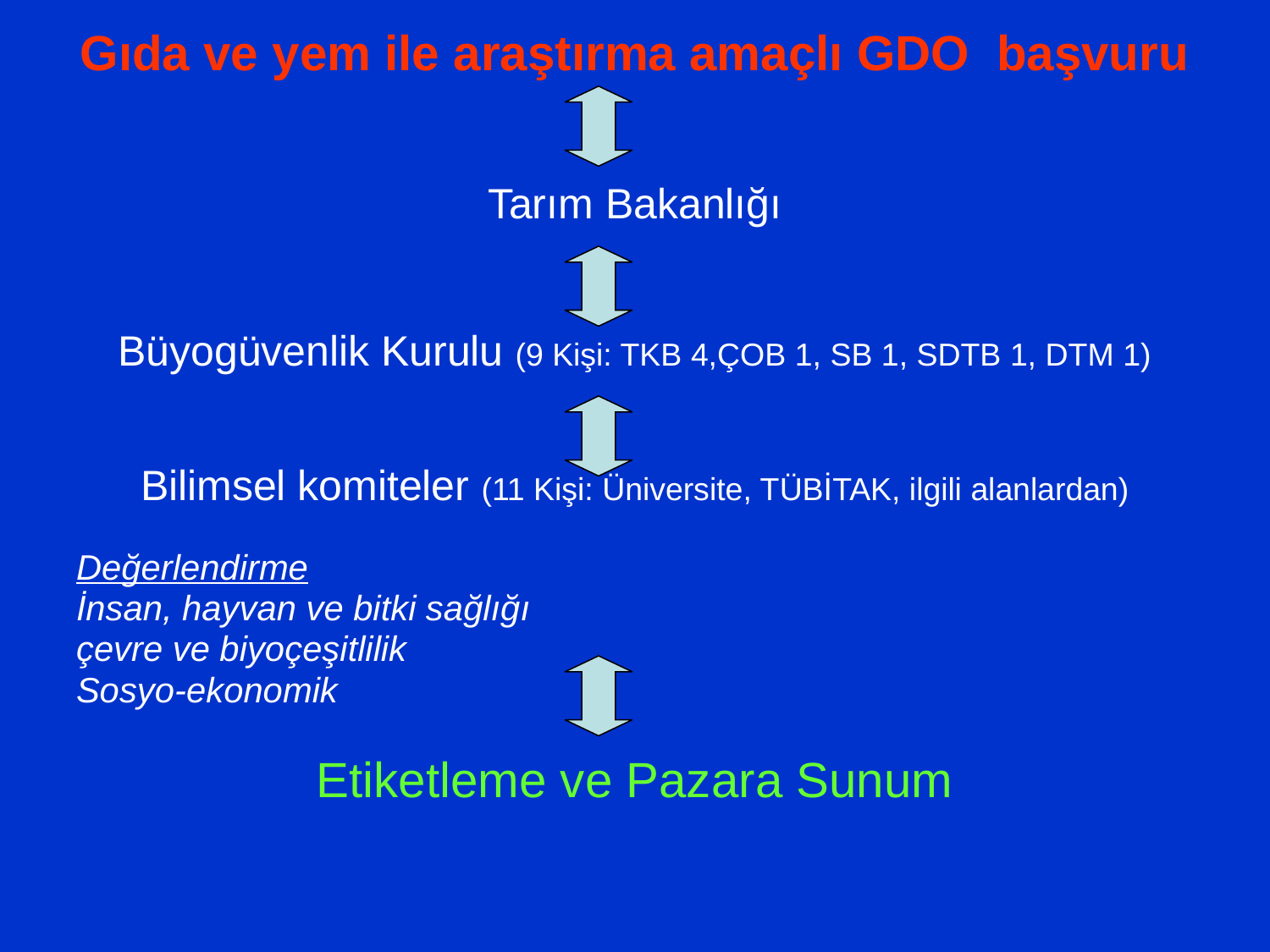

Gıda ve yem ile araştırma amaçlı GDO  başvuru

Tarım Bakanlığı

Büyogüvenlik Kurulu (9 Kişi: TKB 4,ÇOB 1, SB 1, SDTB 1, DTM 1)

Bilimsel komiteler (11 Kişi: Üniversite, TÜBİTAK, ilgili alanlardan)

Değerlendirme
İnsan, hayvan ve bitki sağlığı
çevre ve biyoçeşitlilik
Sosyo-ekonomik

Etiketleme ve Pazara Sunum